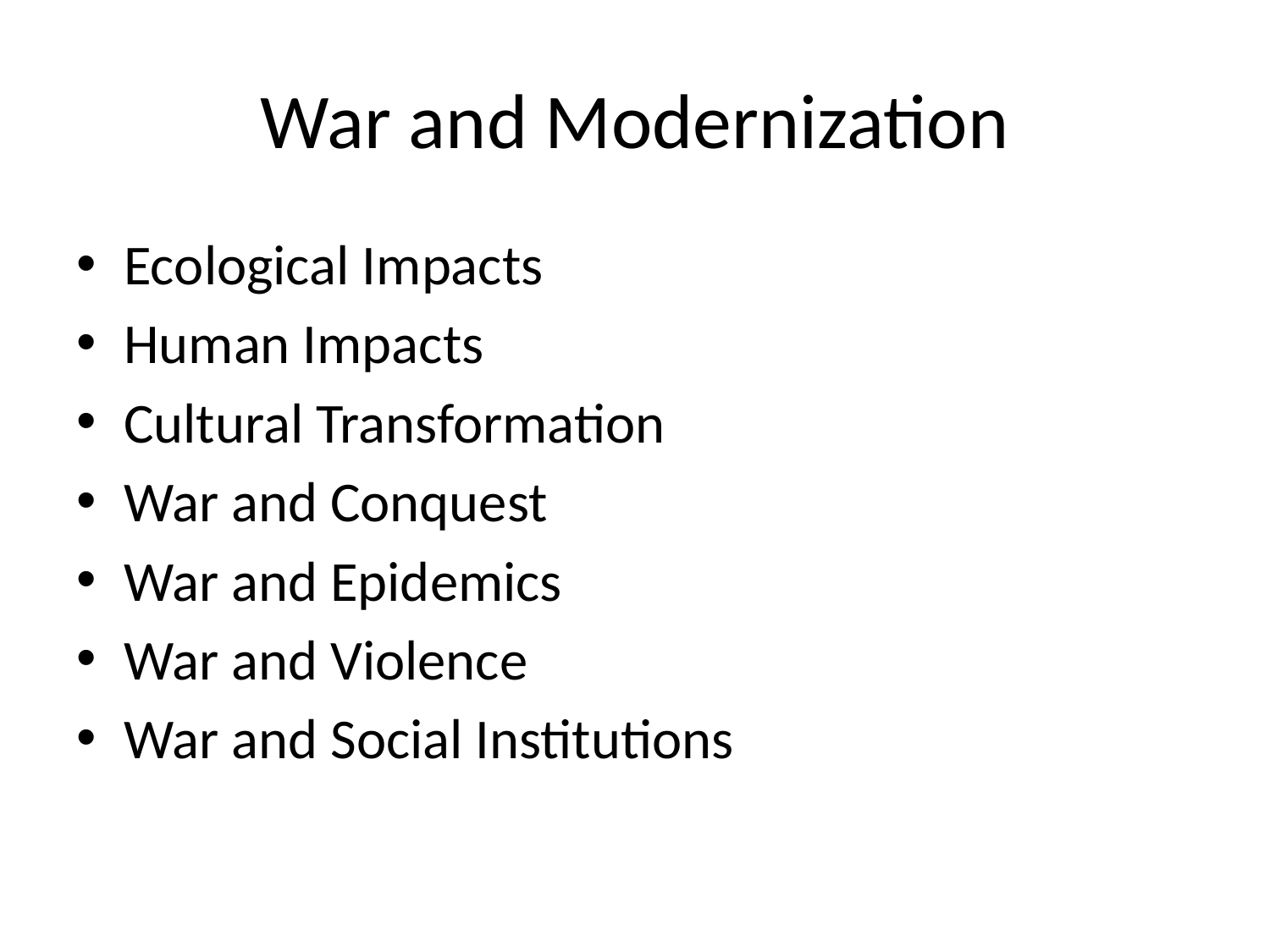

# War and Modernization
Ecological Impacts
Human Impacts
Cultural Transformation
War and Conquest
War and Epidemics
War and Violence
War and Social Institutions